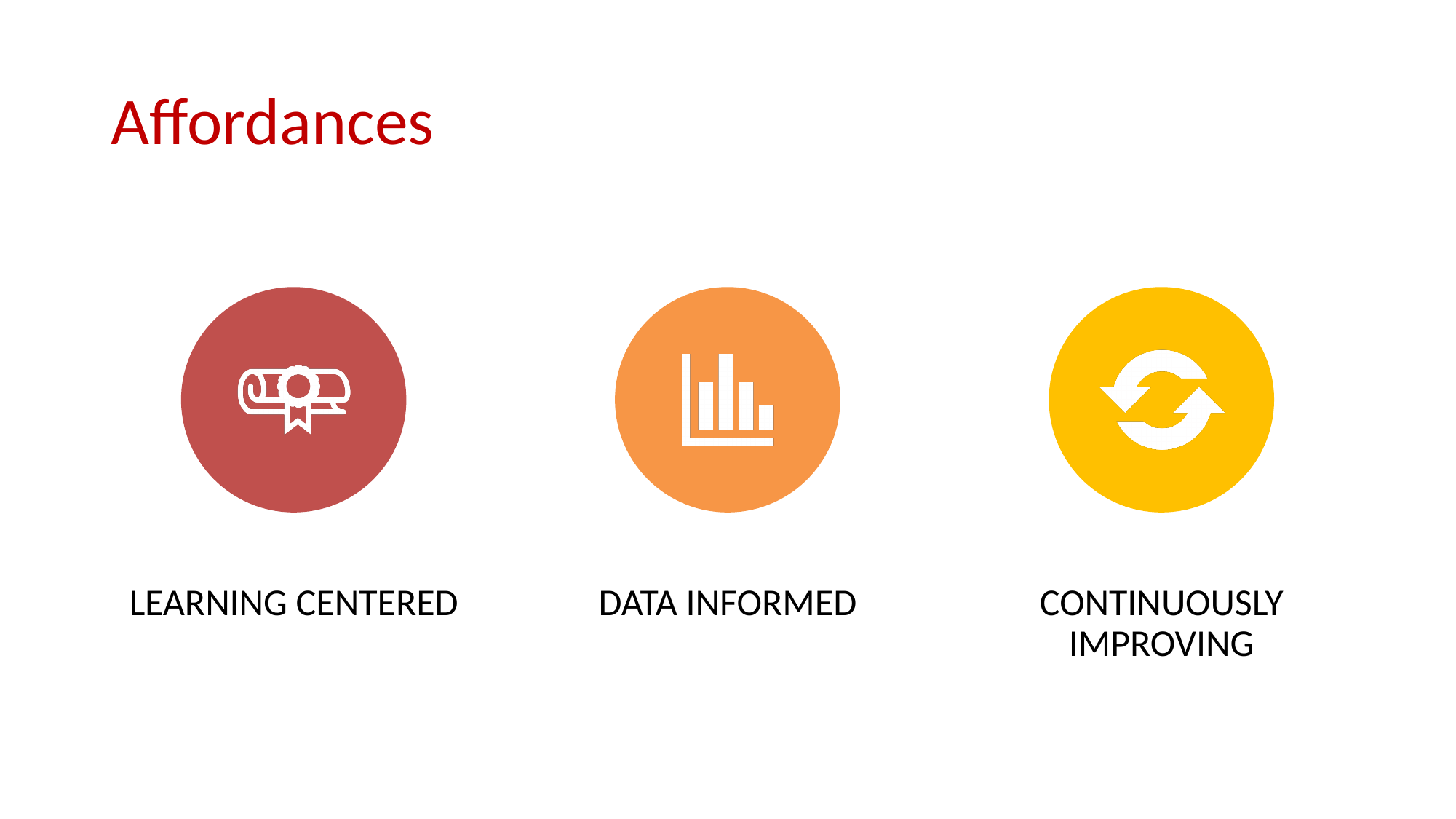

Affordances
Learning Centered
Data Informed
Continuously improvING